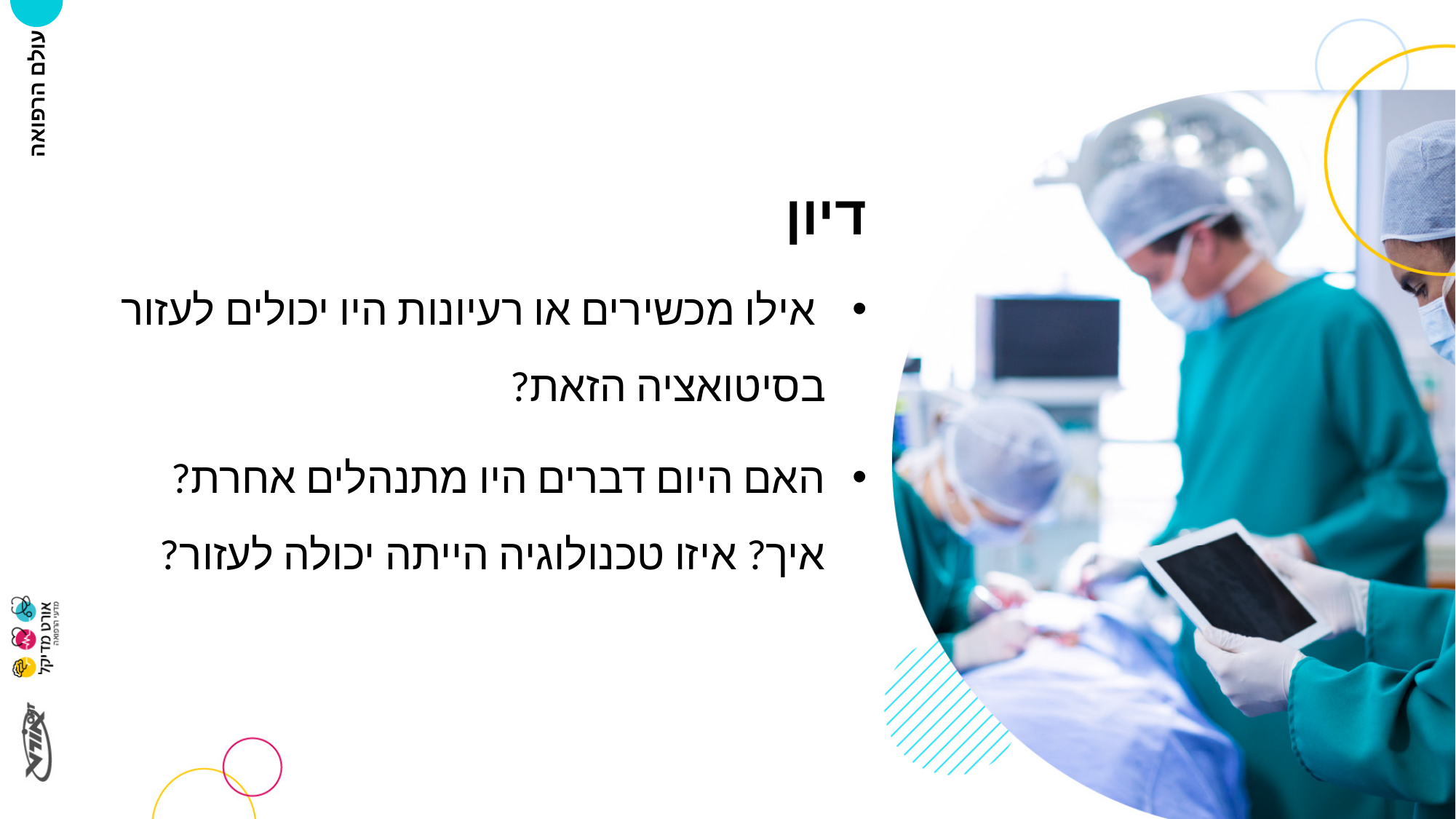

# דיון
 אילו מכשירים או רעיונות היו יכולים לעזור בסיטואציה הזאת?
האם היום דברים היו מתנהלים אחרת? איך? איזו טכנולוגיה הייתה יכולה לעזור?